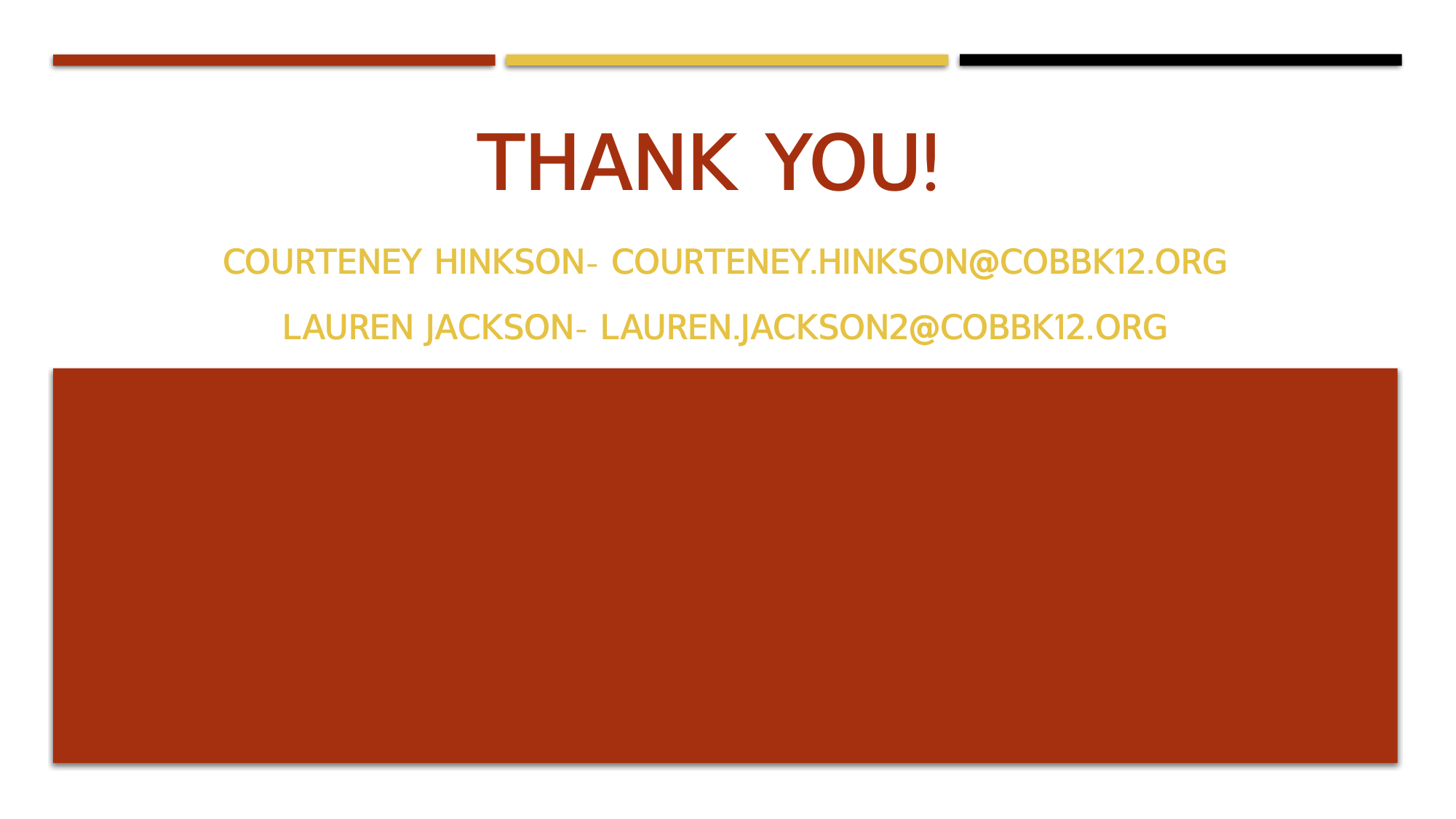

# Thank you!
Courteney Hinkson- Courteney.Hinkson@cobbk12.org
Lauren Jackson- lauren.jackson2@cobbk12.org